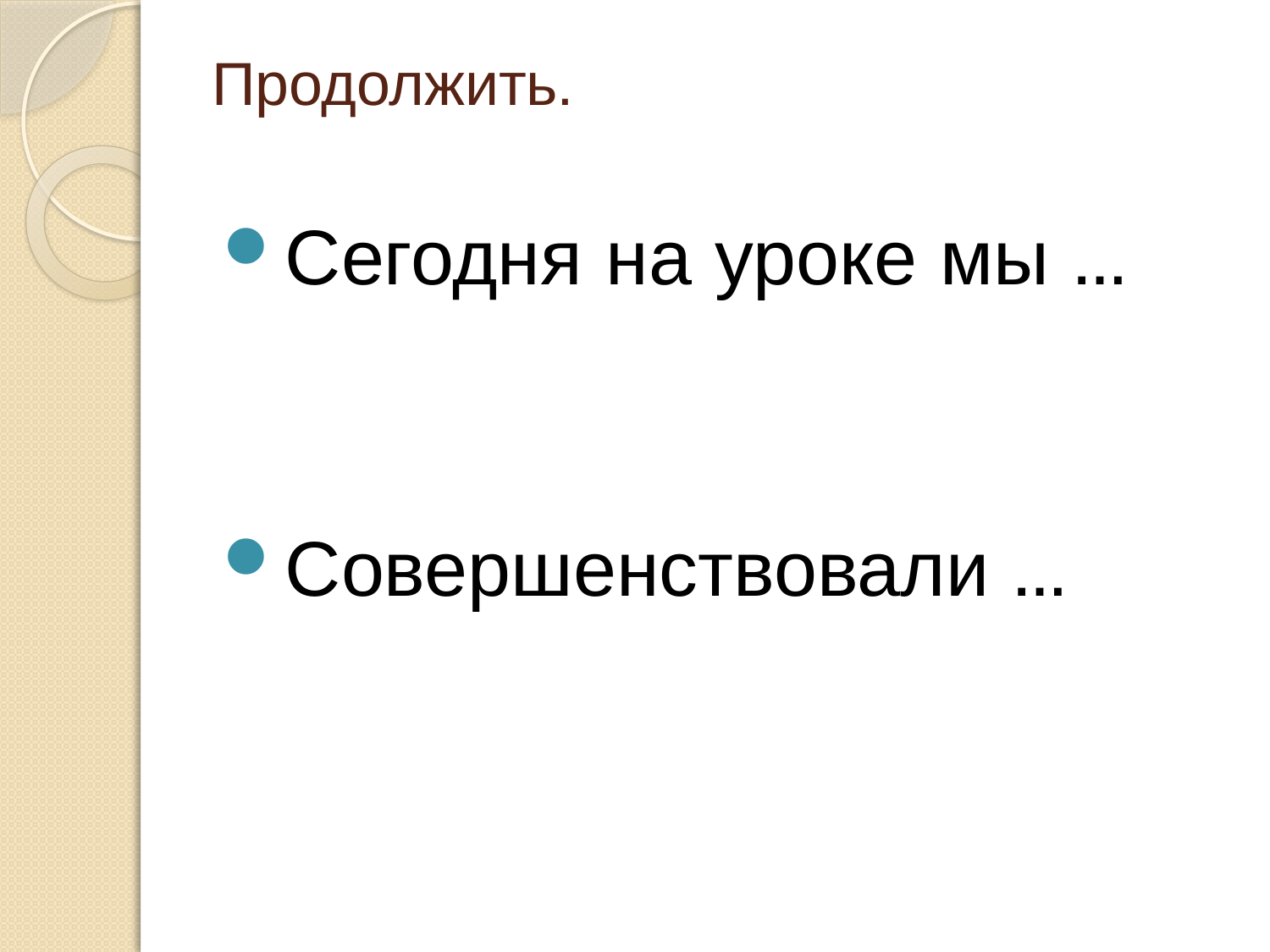

# Продолжить.
Сегодня на уроке мы …

Совершенствовали …